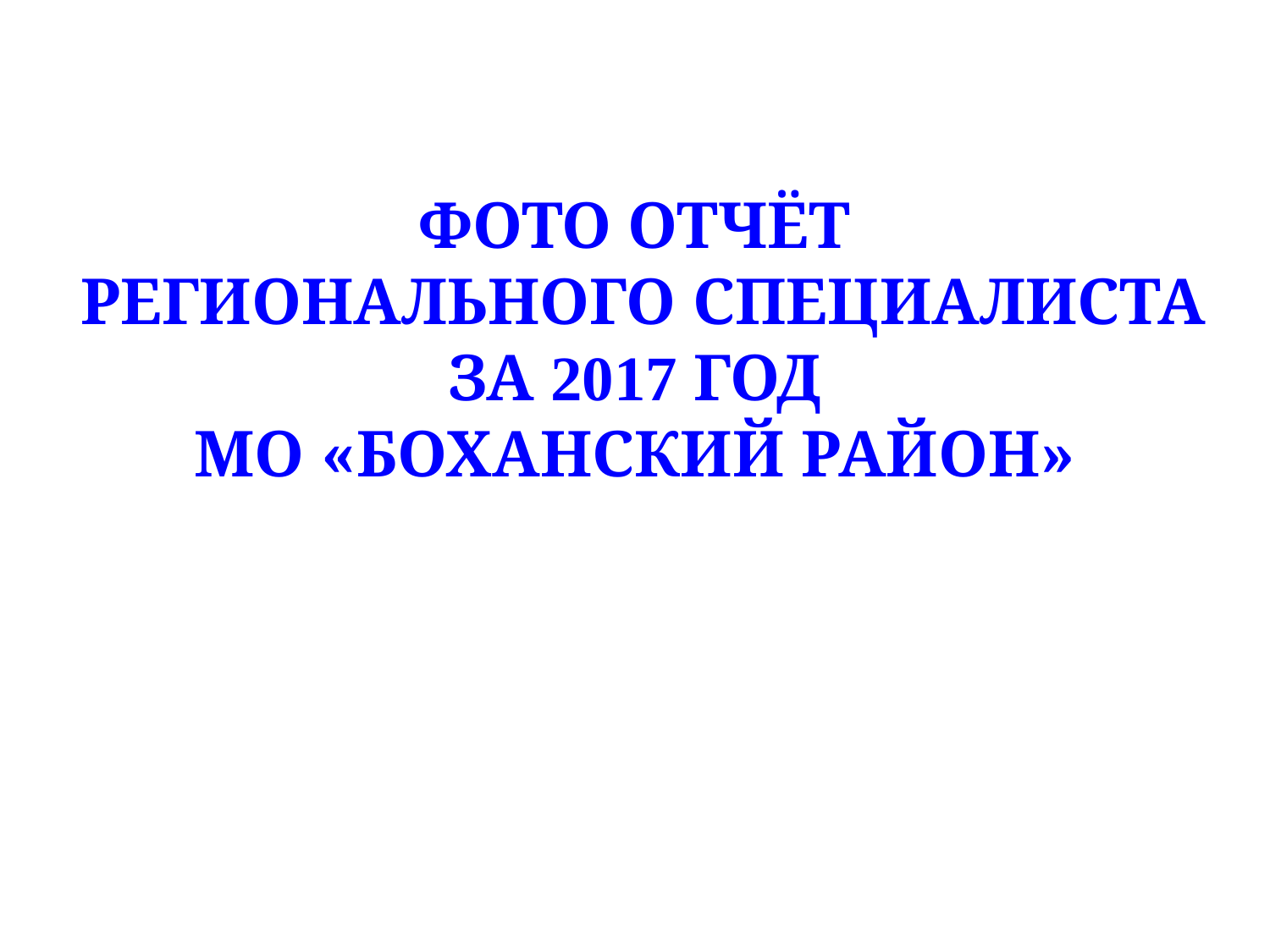

ФОТО ОТЧЁТ
 РЕГИОНАЛЬНОГО СПЕЦИАЛИСТА
ЗА 2017 ГОД
МО «БОХАНСКИЙ РАЙОН»